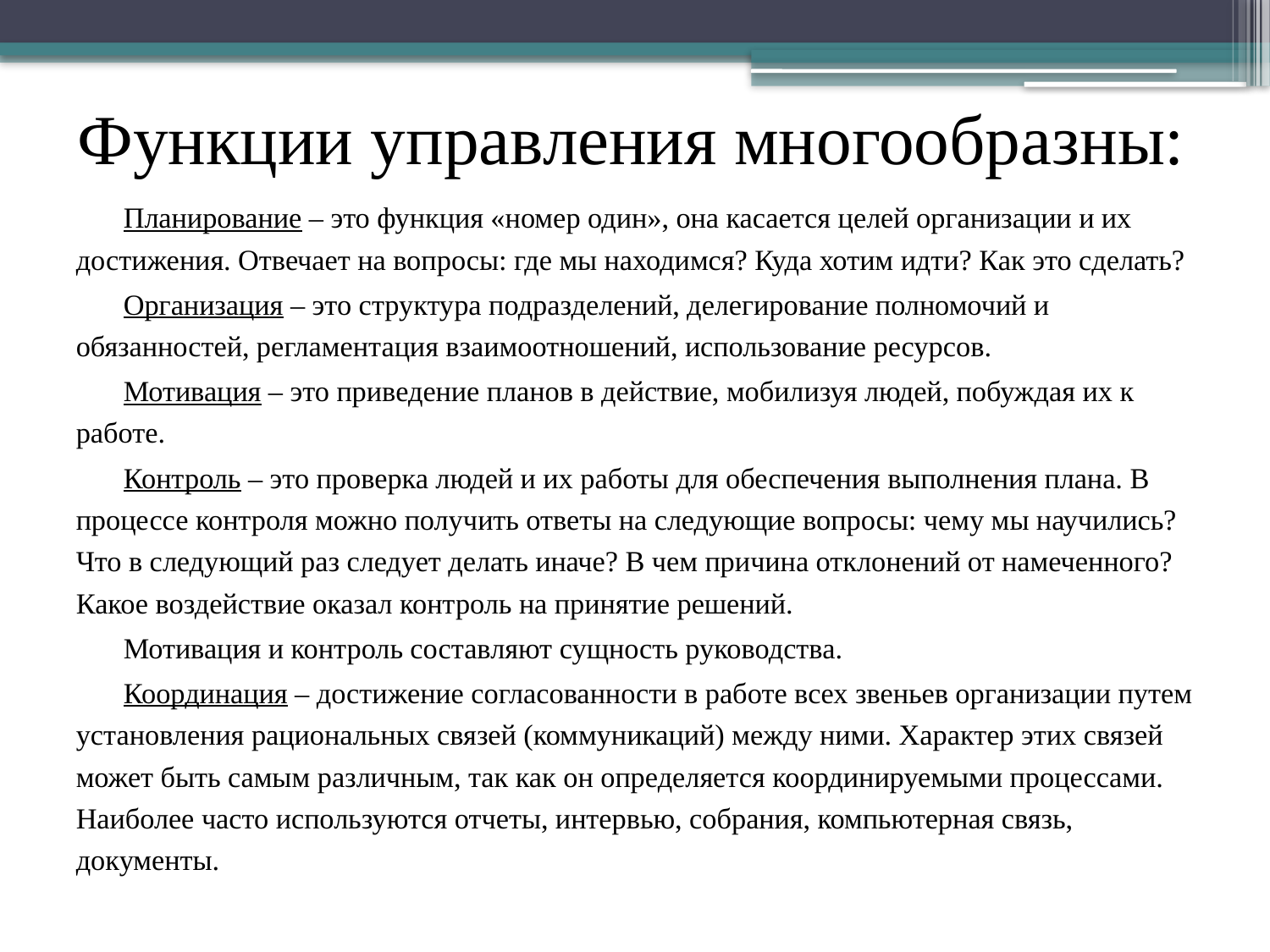

# Функции управления многообразны:
Планирование – это функция «номер один», она касается целей организации и их достижения. Отвечает на вопросы: где мы находимся? Куда хотим идти? Как это сделать?
Организация – это структура подразделений, делегирование полномочий и обязанностей, регламентация взаимоотношений, использование ресурсов.
Мотивация – это приведение планов в действие, мобилизуя людей, побуждая их к работе.
Контроль – это проверка людей и их работы для обеспечения выполнения плана. В процессе контроля можно получить ответы на следующие вопросы: чему мы научились? Что в следующий раз следует делать иначе? В чем причина отклонений от намеченного? Какое воздействие оказал контроль на принятие решений.
Мотивация и контроль составляют сущность руководства.
Координация – достижение согласованности в работе всех звеньев организации путем установления рациональных связей (коммуникаций) между ними. Характер этих связей может быть самым различным, так как он определяется координируемыми процессами. Наиболее часто используются отчеты, интервью, собрания, компьютерная связь, документы.